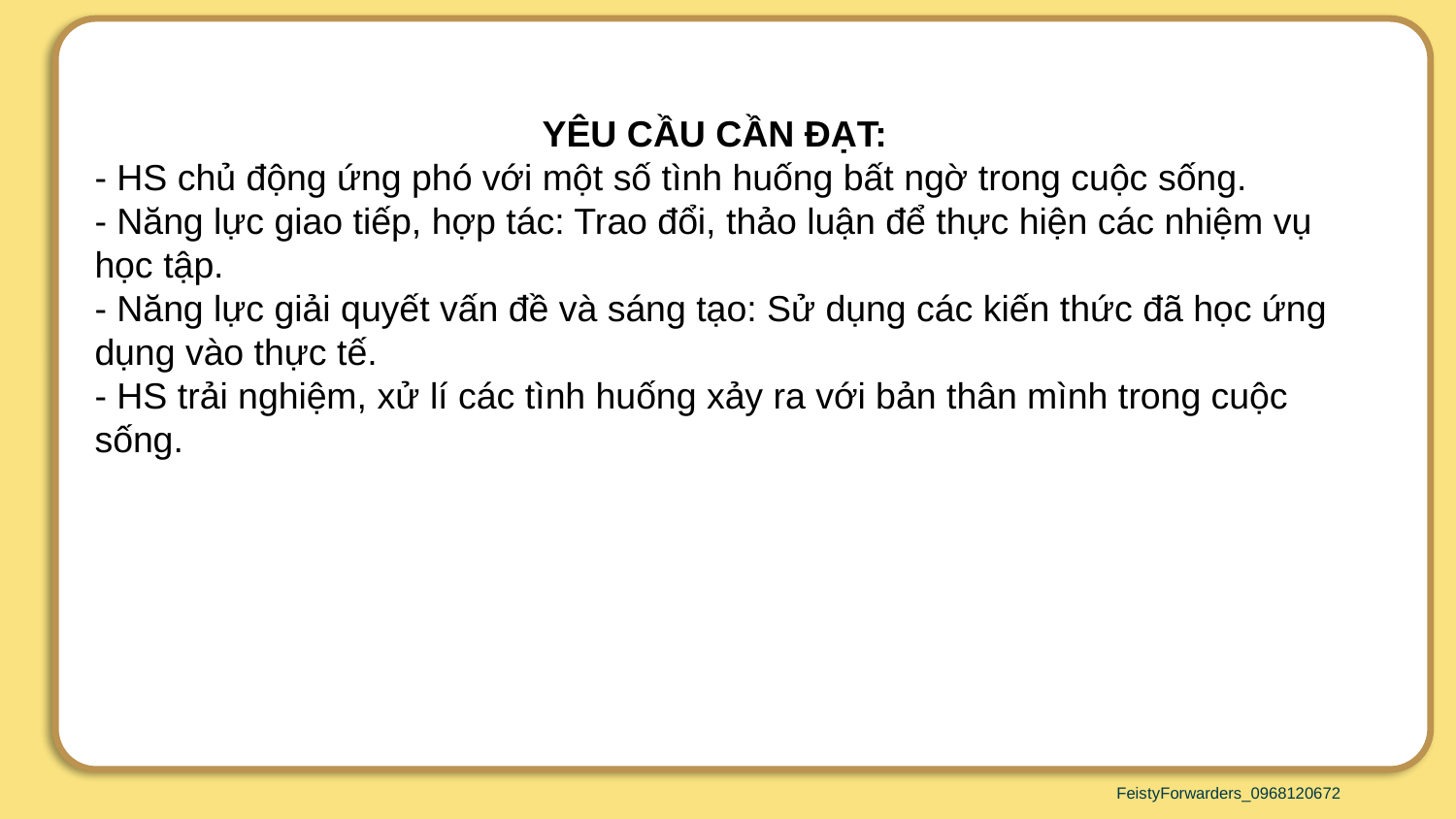

YÊU CẦU CẦN ĐẠT:
- HS chủ động ứng phó với một số tình huống bất ngờ trong cuộc sống.
- Năng lực giao tiếp, hợp tác: Trao đổi, thảo luận để thực hiện các nhiệm vụ học tập.
- Năng lực giải quyết vấn đề và sáng tạo: Sử dụng các kiến thức đã học ứng dụng vào thực tế.
- HS trải nghiệm, xử lí các tình huống xảy ra với bản thân mình trong cuộc sống.